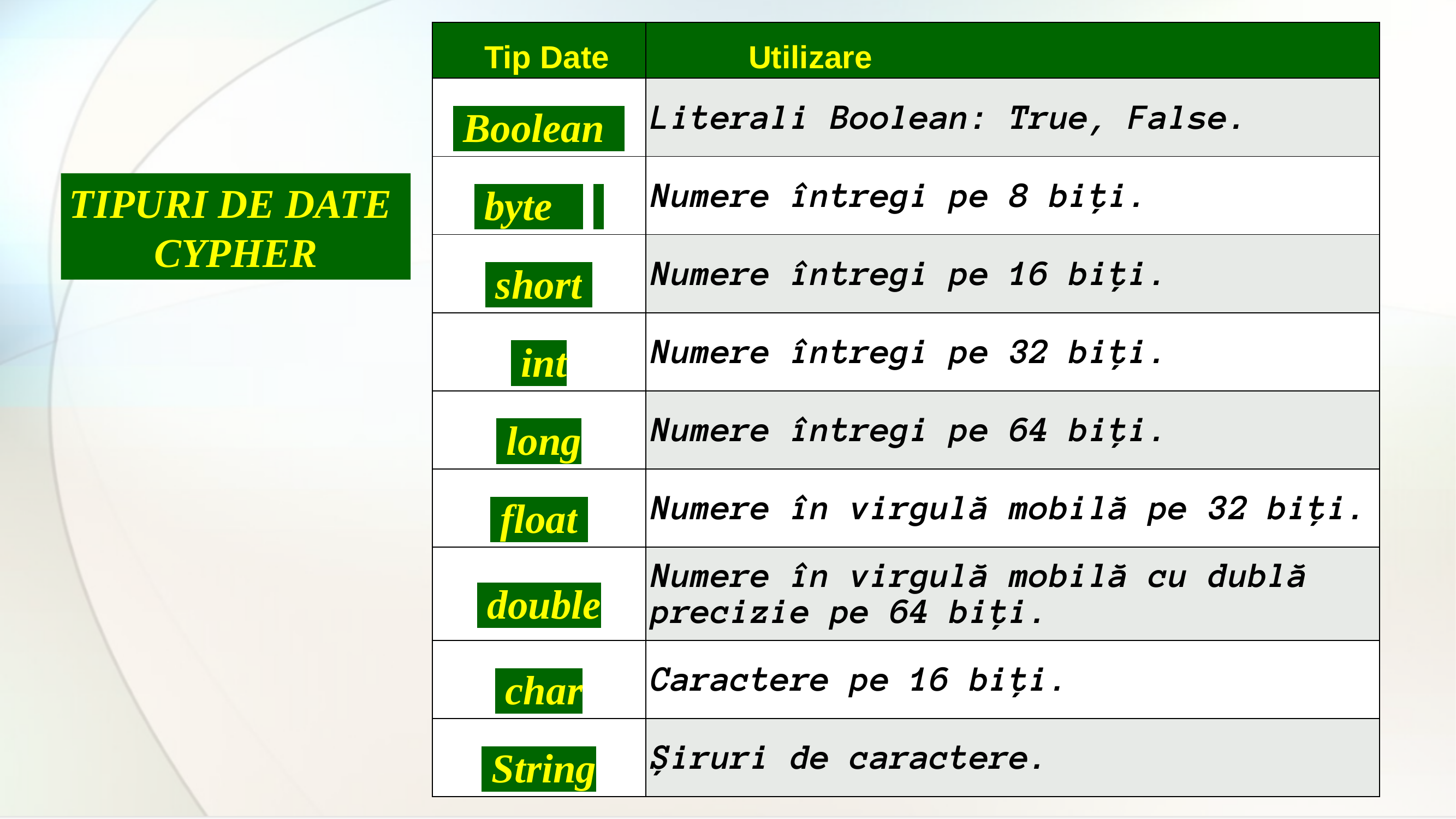

| Tip Date | Utilizare |
| --- | --- |
| Boolean | Literali Boolean: True, False. |
| byte | Numere întregi pe 8 biți. |
| short | Numere întregi pe 16 biți. |
| int | Numere întregi pe 32 biți. |
| long | Numere întregi pe 64 biți. |
| float | Numere în virgulă mobilă pe 32 biți. |
| double | Numere în virgulă mobilă cu dublă precizie pe 64 biți. |
| char | Caractere pe 16 biți. |
| String | Șiruri de caractere. |
TIPURI DE DATE
CYPHER